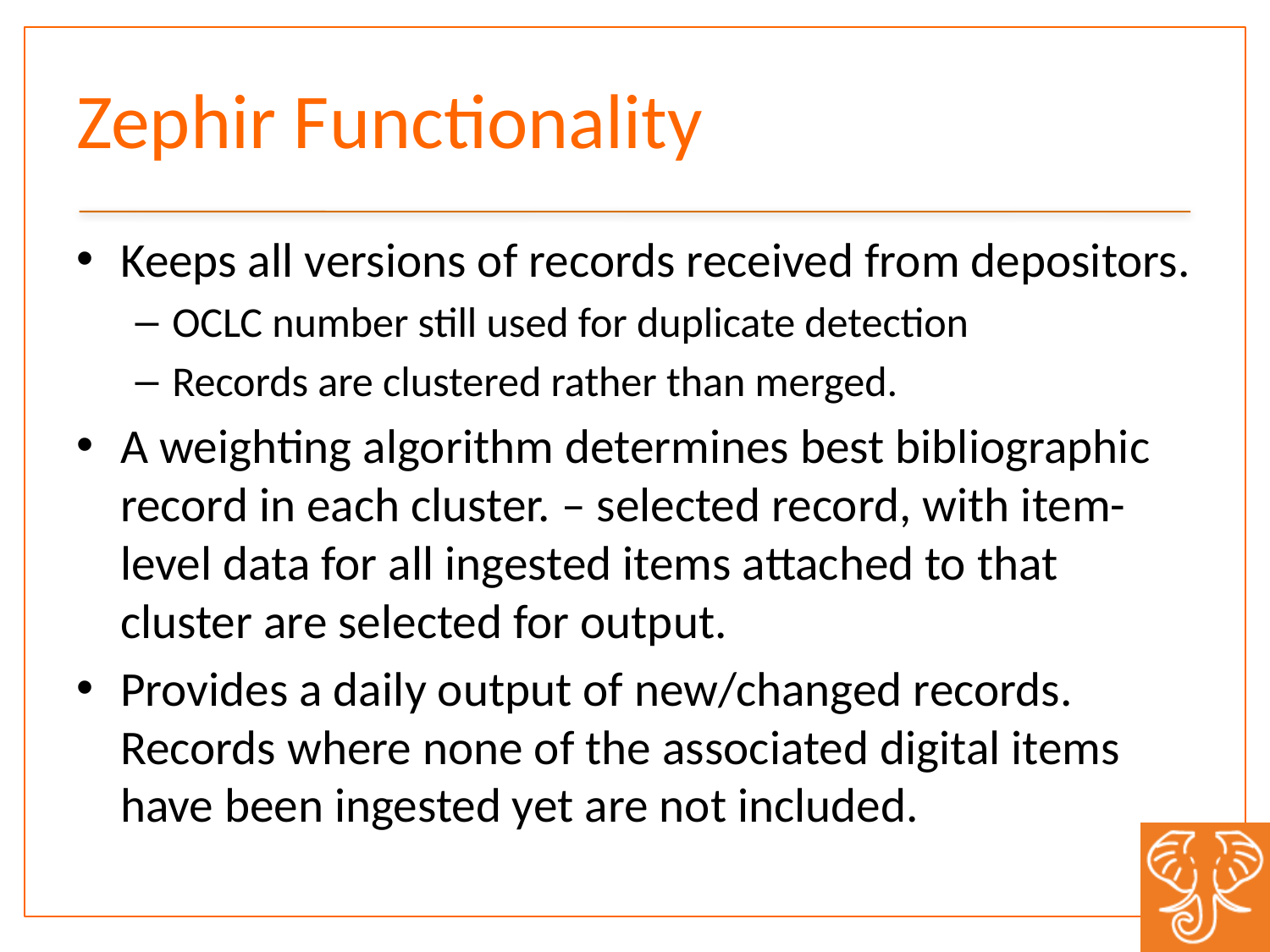

# Zephir Functionality
Keeps all versions of records received from depositors.
OCLC number still used for duplicate detection
Records are clustered rather than merged.
A weighting algorithm determines best bibliographic record in each cluster. – selected record, with item-level data for all ingested items attached to that cluster are selected for output.
Provides a daily output of new/changed records.  Records where none of the associated digital items have been ingested yet are not included.